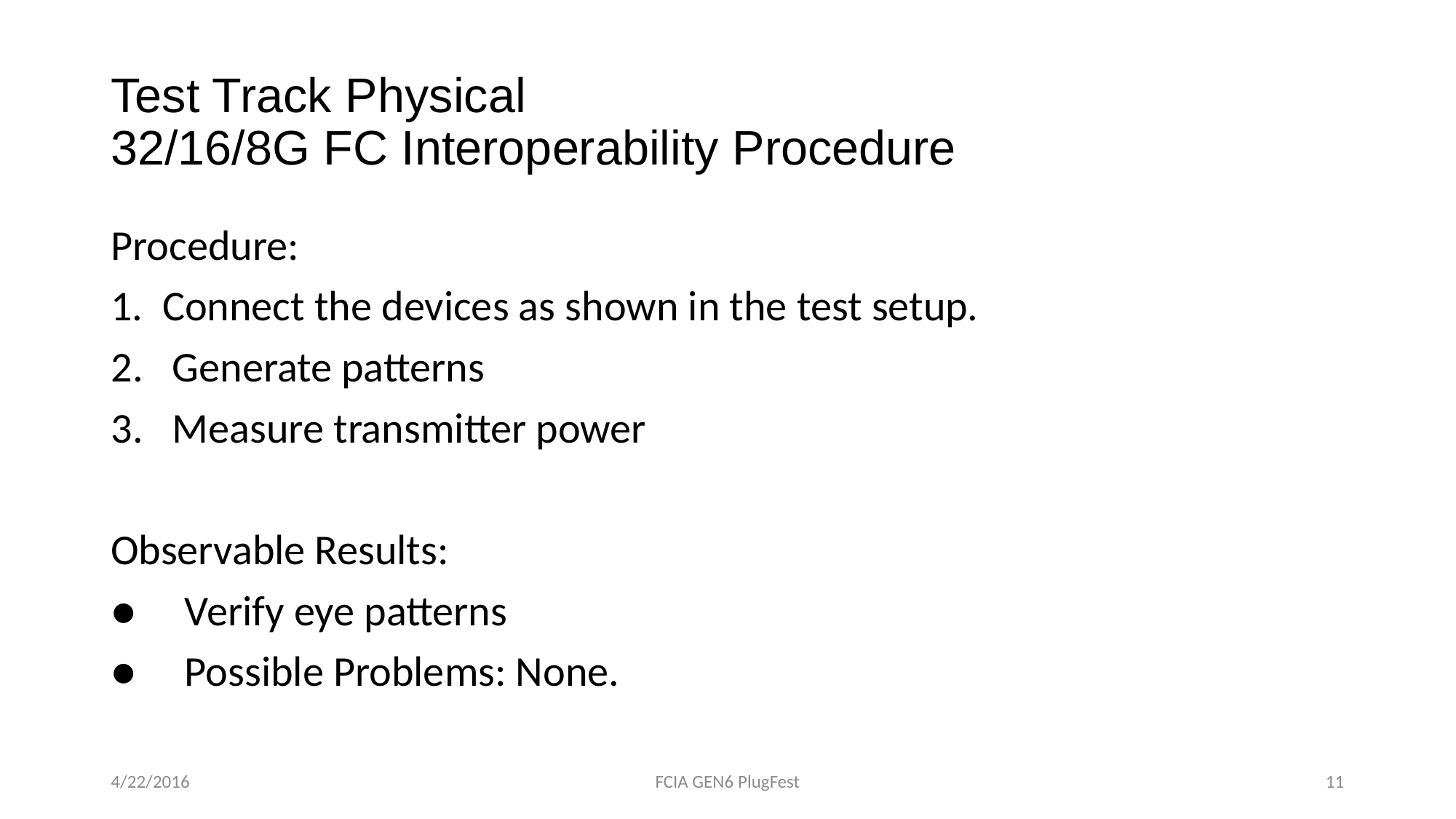

# Test Track Physical 32/16/8G FC Interoperability Procedure
Procedure:
1.  Connect the devices as shown in the test setup.
Generate patterns
Measure transmitter power

Observable Results:
●     Verify eye patterns
●     Possible Problems: None.
4/22/2016
FCIA GEN6 PlugFest
11